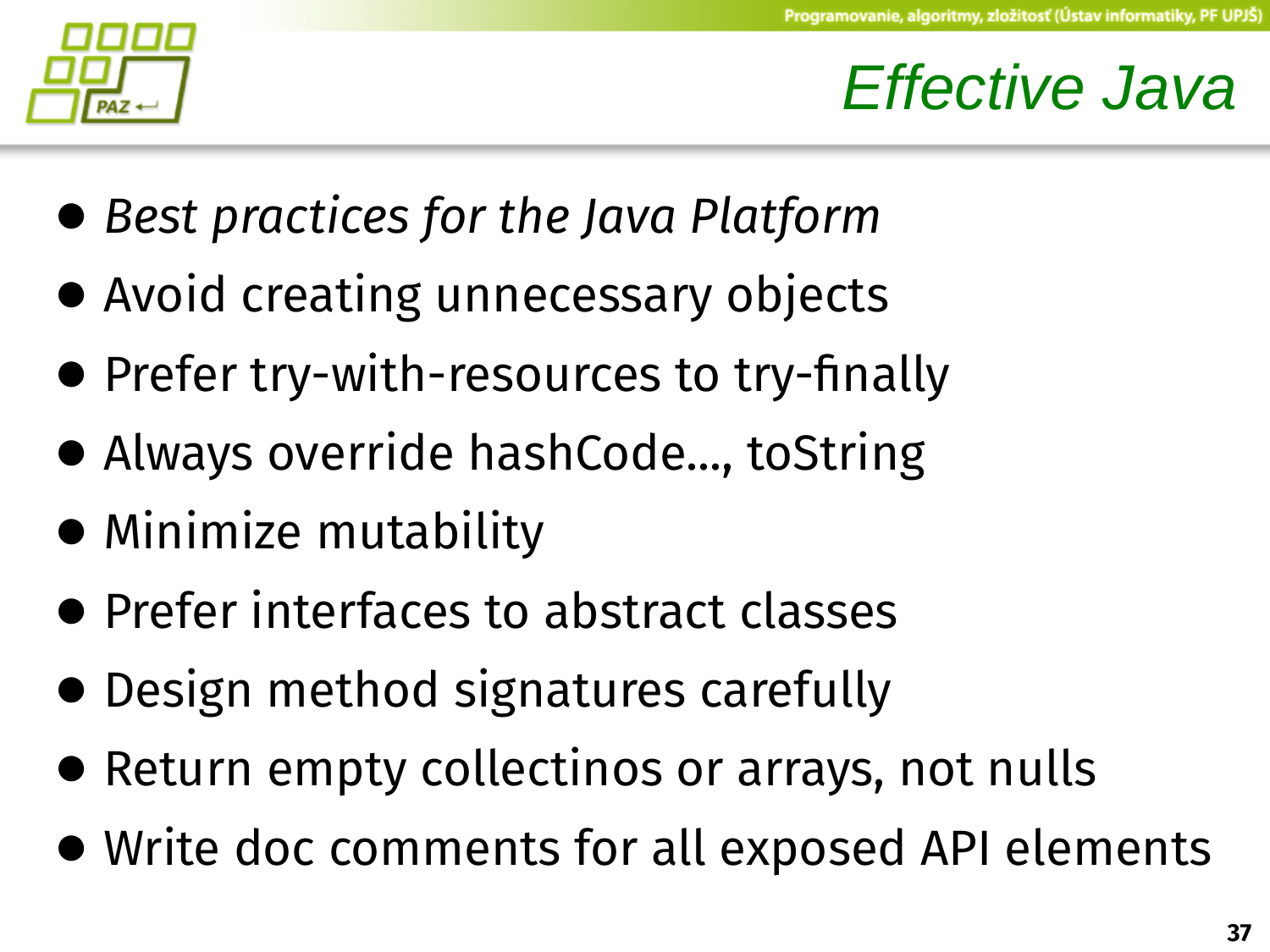

# Effective Java
Best practices for the Java Platform
Avoid creating unnecessary objects
Prefer try-with-resources to try-finally
Always override hashCode..., toString
Minimize mutability
Prefer interfaces to abstract classes
Design method signatures carefully
Return empty collectinos or arrays, not nulls
Write doc comments for all exposed API elements